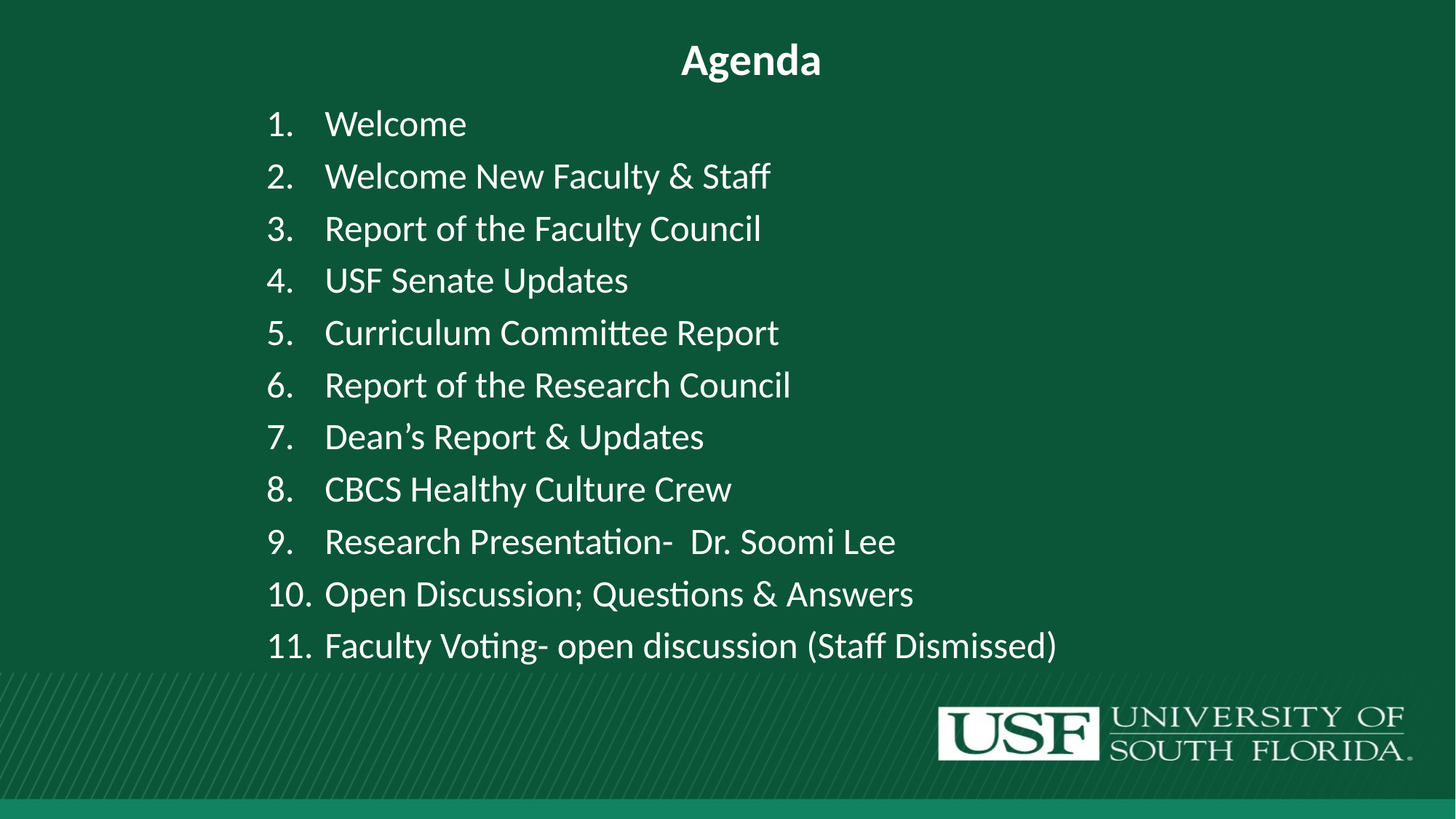

# Agenda
Welcome
Welcome New Faculty & Staff
Report of the Faculty Council
USF Senate Updates
Curriculum Committee Report
Report of the Research Council
Dean’s Report & Updates
CBCS Healthy Culture Crew
Research Presentation-  Dr. Soomi Lee
Open Discussion; Questions & Answers
Faculty Voting- open discussion (Staff Dismissed)